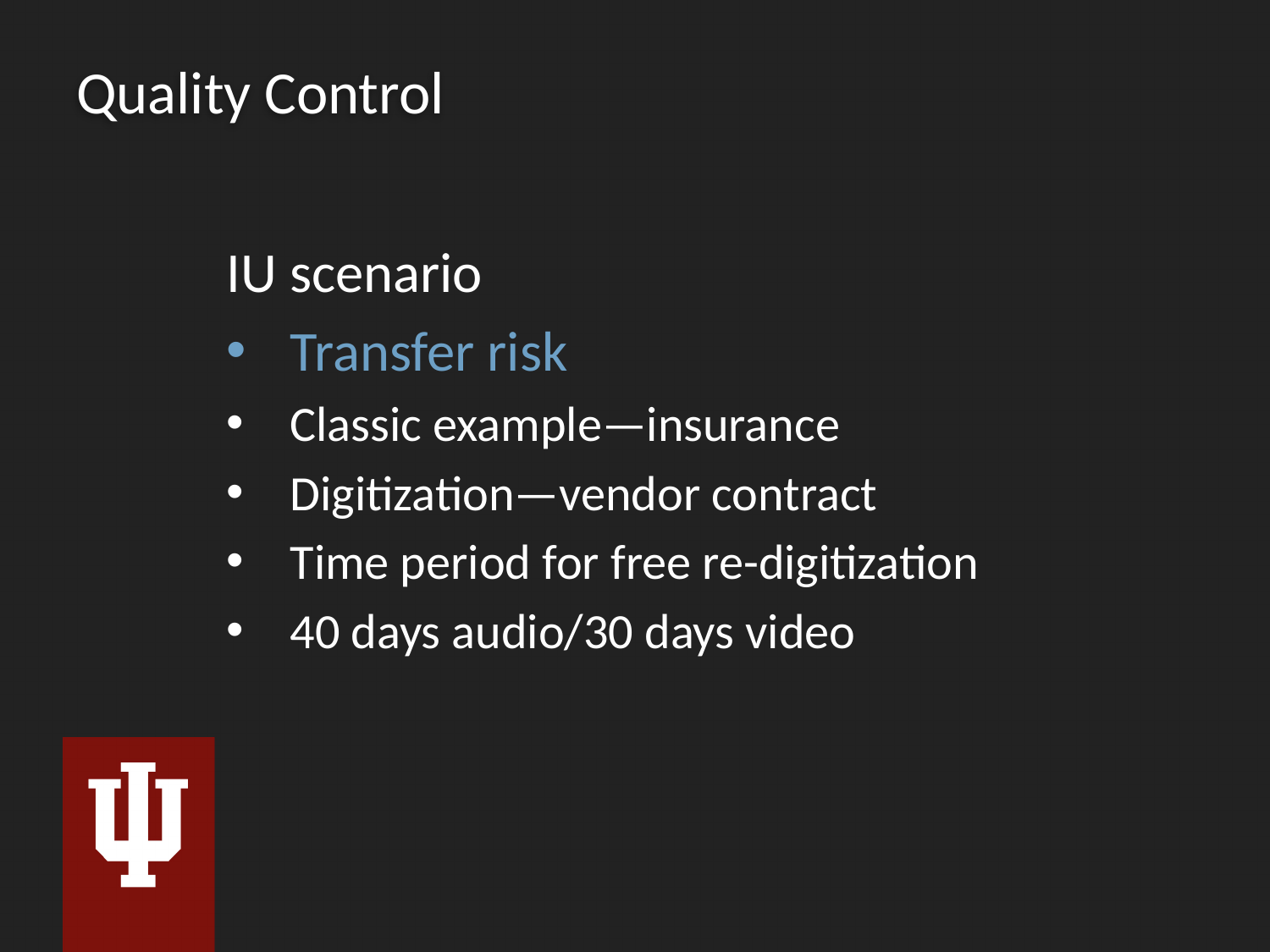

# Quality Control
IU scenario
Transfer risk
Classic example—insurance
Digitization—vendor contract
Time period for free re-digitization
40 days audio/30 days video